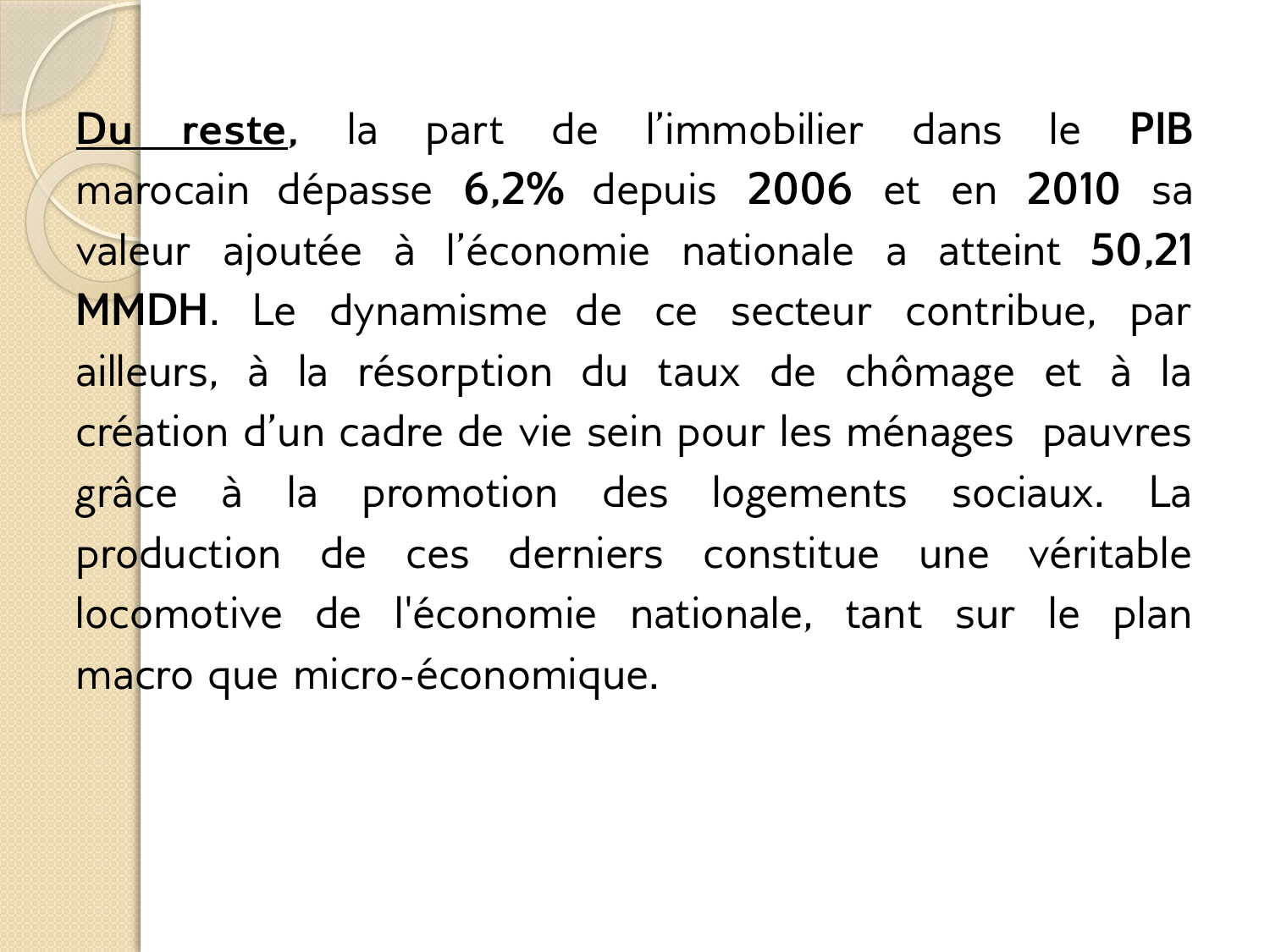

Du reste, la part de l’immobilier dans le PIB marocain  dépasse 6,2%  depuis 2006 et en 2010 sa valeur ajoutée à l’économie nationale a atteint  50,21 MMDH. Le dynamisme  de ce secteur contribue, par ailleurs, à la résorption  du taux de chômage et à la création d’un cadre de vie sein pour les ménages  pauvres grâce à la promotion des logements sociaux. La production de ces derniers constitue une véritable locomotive de l'économie nationale, tant sur le plan macro que micro-économique.